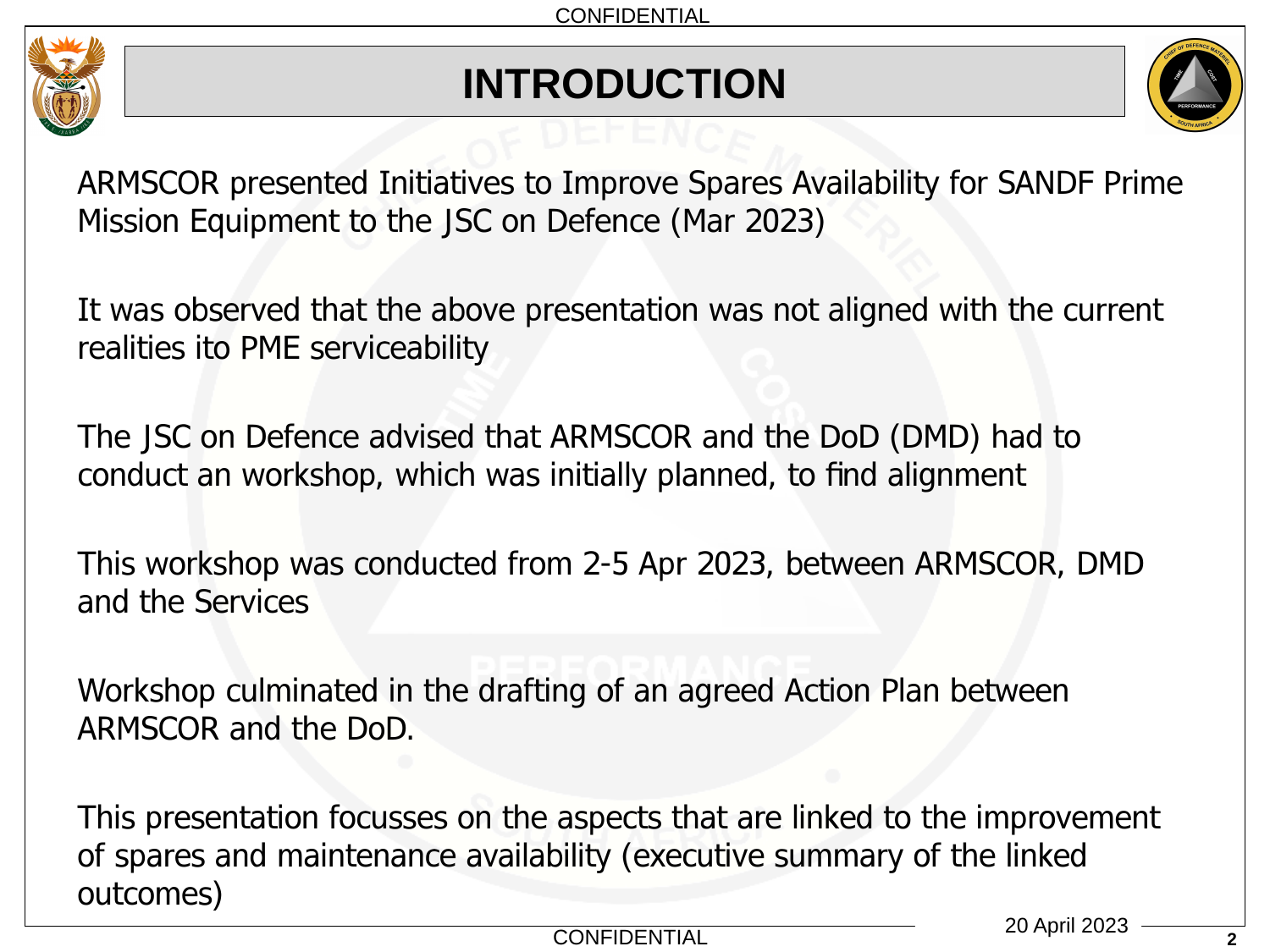

# INTRODUCTION
ARMSCOR presented Initiatives to Improve Spares Availability for SANDF Prime Mission Equipment to the JSC on Defence (Mar 2023)

It was observed that the above presentation was not aligned with the current realities ito PME serviceability

The JSC on Defence advised that ARMSCOR and the DoD (DMD) had to conduct an workshop, which was initially planned, to find alignment

This workshop was conducted from 2-5 Apr 2023, between ARMSCOR, DMD and the Services

Workshop culminated in the drafting of an agreed Action Plan between ARMSCOR and the DoD.

This presentation focusses on the aspects that are linked to the improvement of spares and maintenance availability (executive summary of the linked outcomes)
2